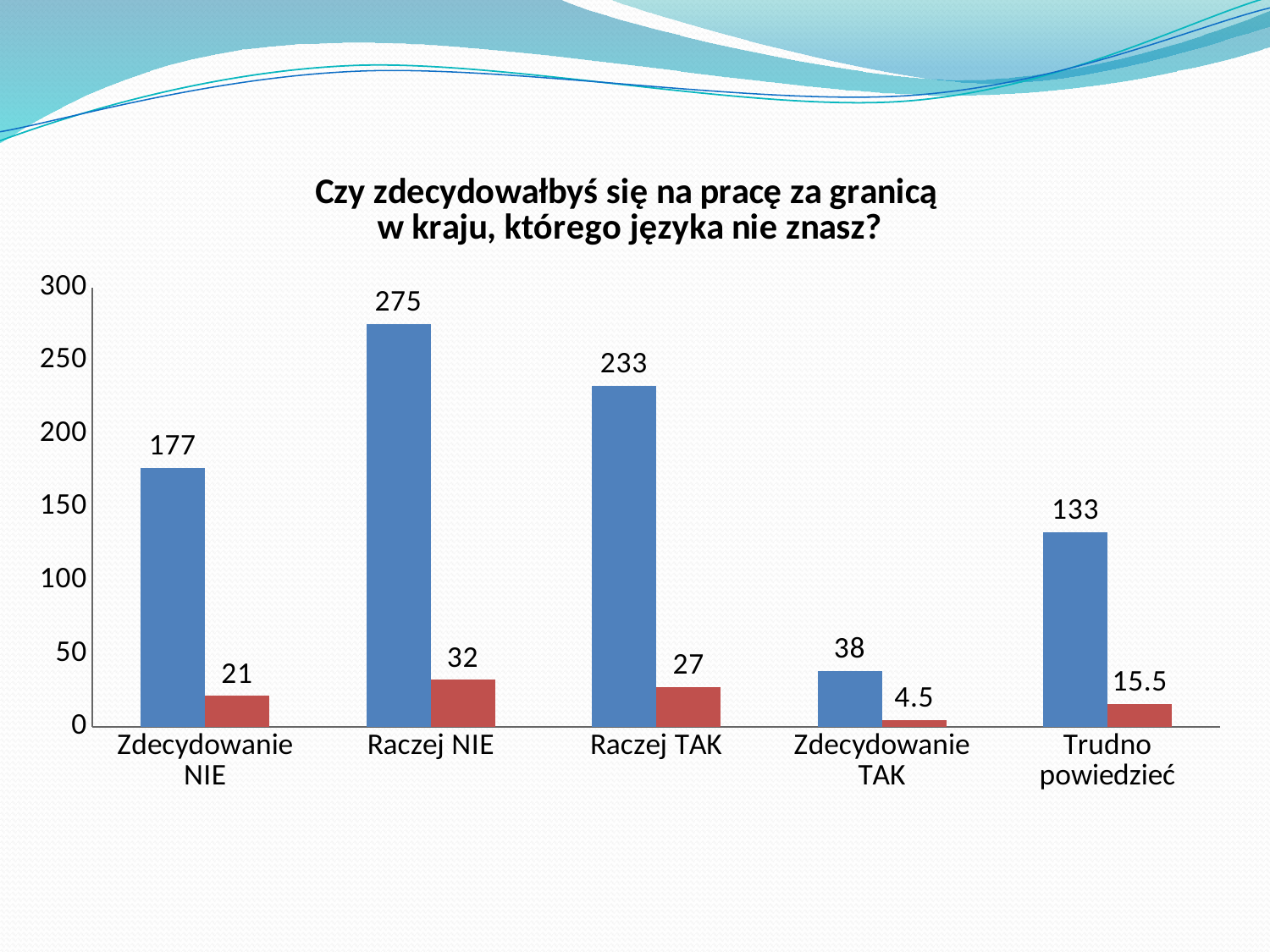

### Chart: Czy zdecydowałbyś się na pracę za granicą w kraju, którego języka nie znasz?

| Category | Liczba osób | % |
|---|---|---|
| Zdecydowanie NIE | 177.0 | 21.0 |
| Raczej NIE | 275.0 | 32.0 |
| Raczej TAK | 233.0 | 27.0 |
| Zdecydowanie TAK | 38.0 | 4.5 |
| Trudno powiedzieć | 133.0 | 15.5 |